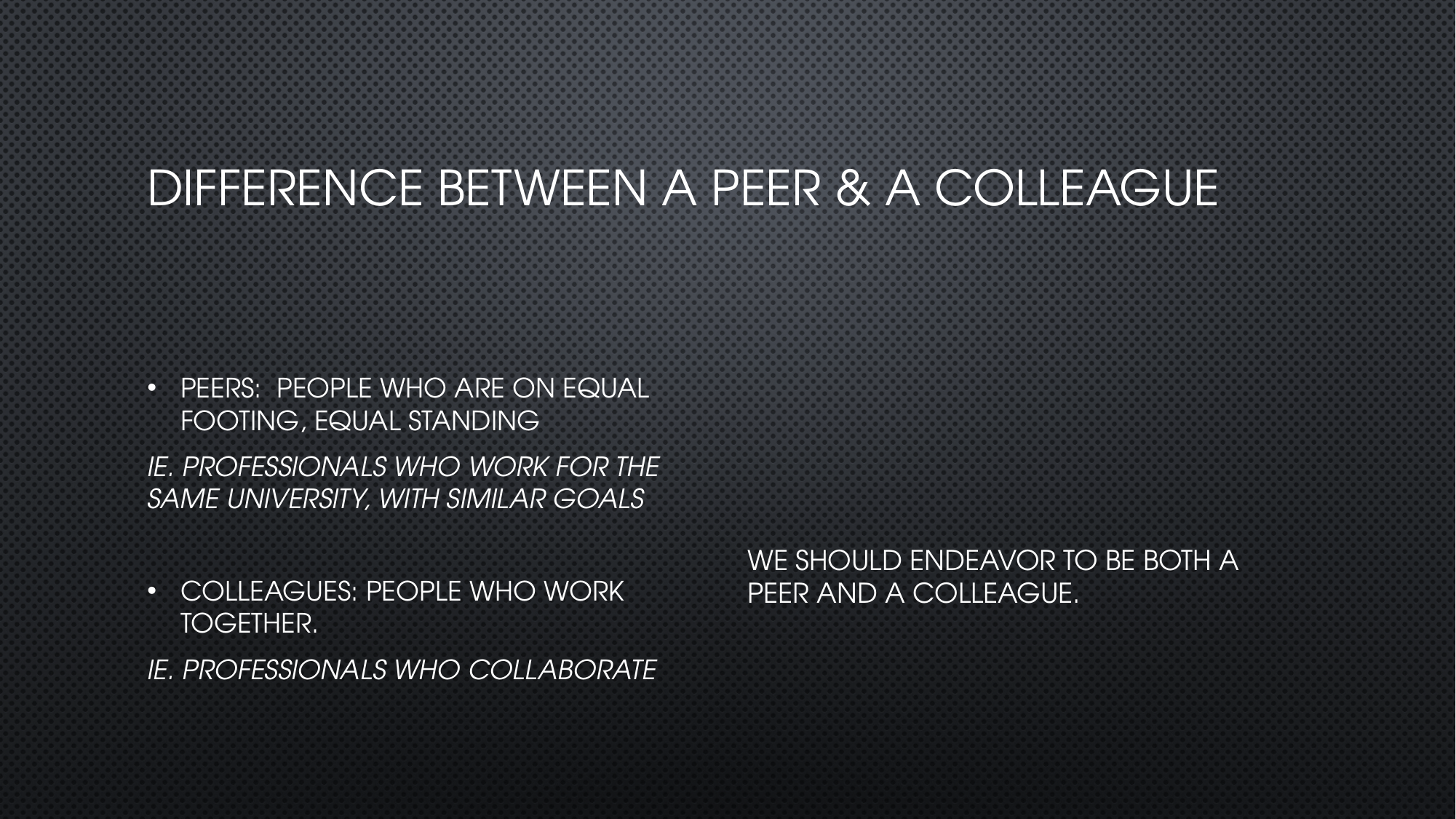

# Difference between a Peer & a Colleague

Peers:  People who are on equal footing, equal standing
ie. professionals who work for the same university, with similar goals

Colleagues: People who work together.
ie. professionals who collaborate

We should endeavor to be both a peer and a colleague.